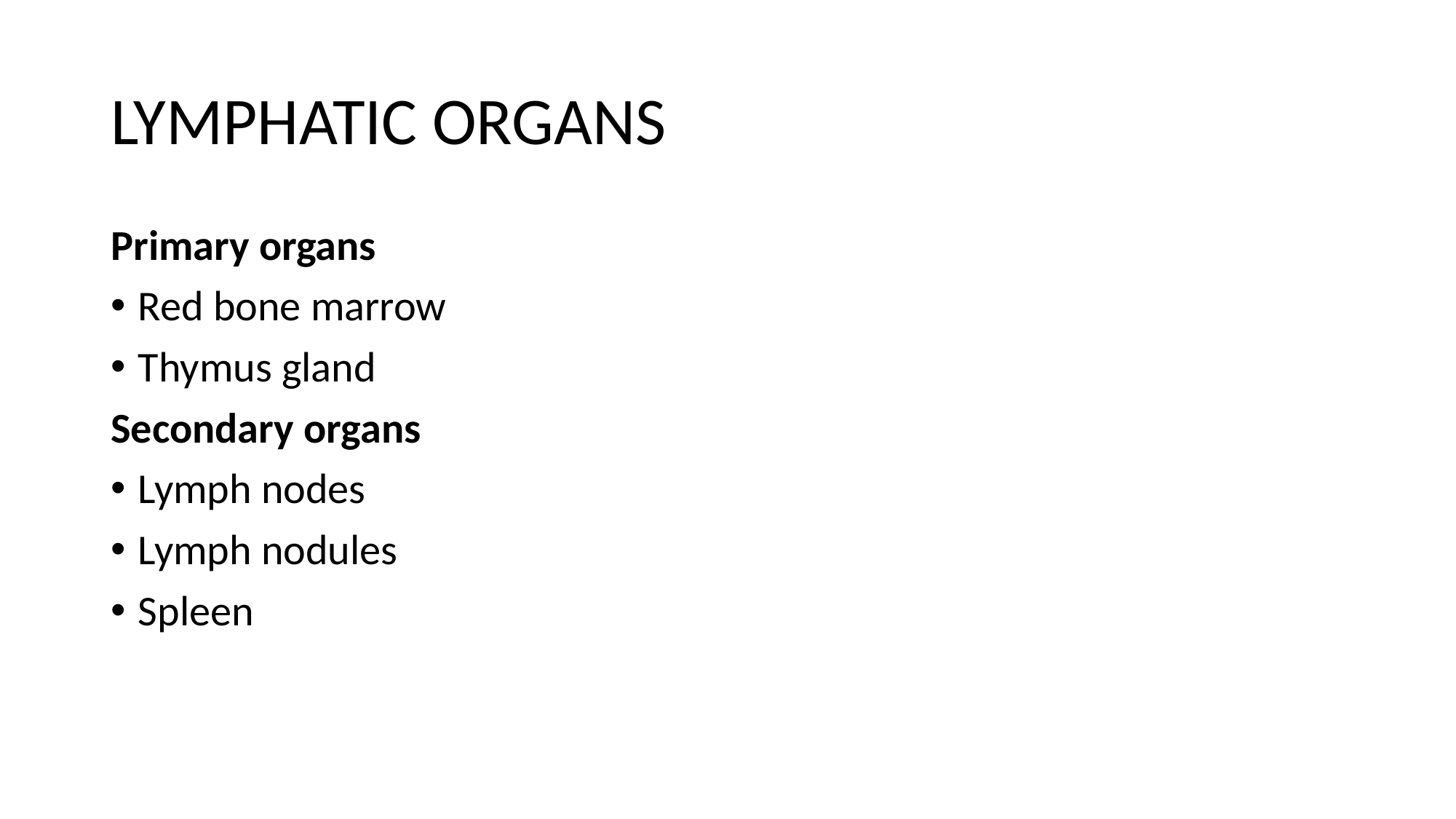

# LYMPHATIC ORGANS
Primary organs
Red bone marrow
Thymus gland
Secondary organs
Lymph nodes
Lymph nodules
Spleen